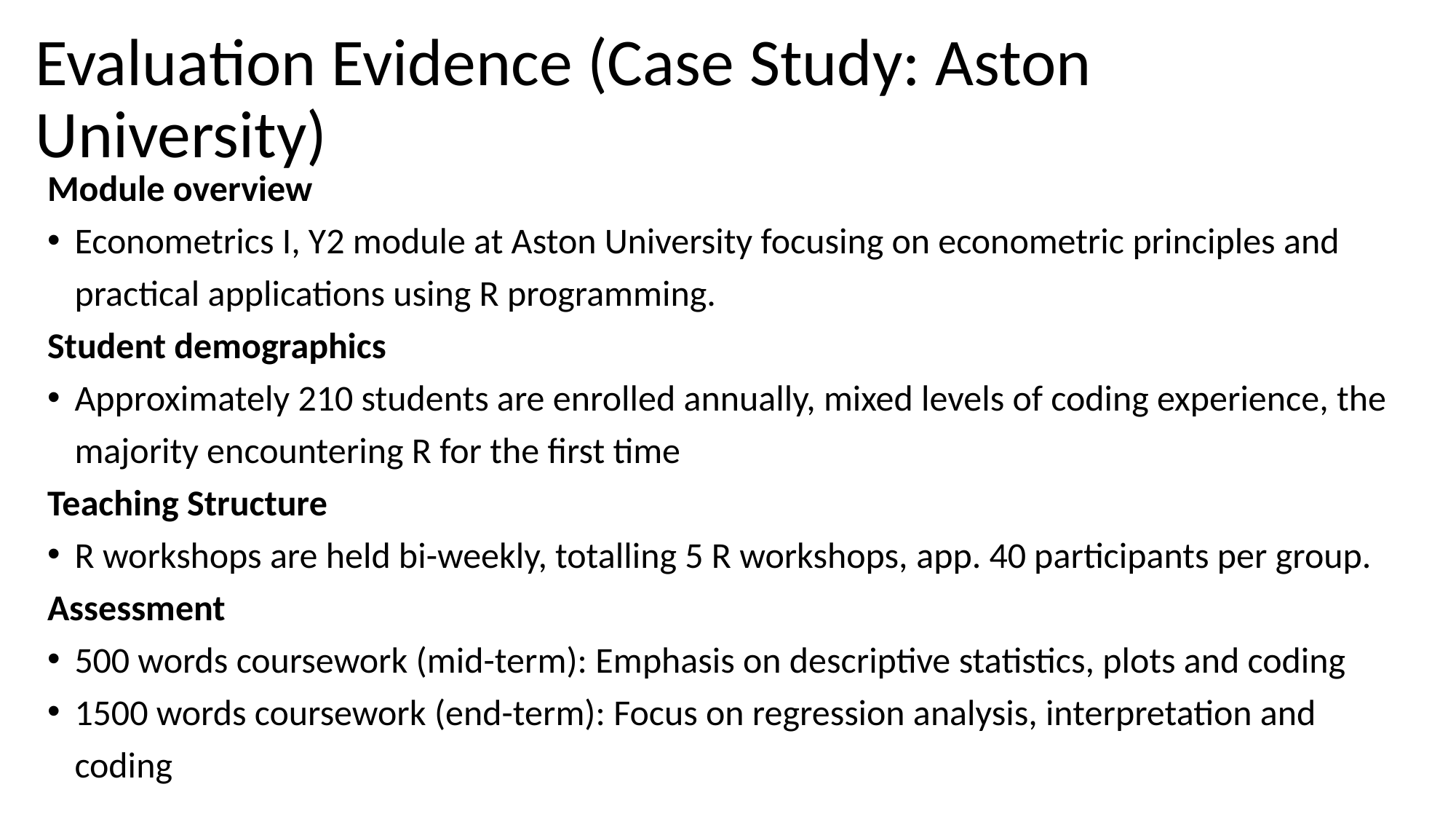

# Evaluation Evidence (Case Study: Aston University)
Module overview
Econometrics I, Y2 module at Aston University focusing on econometric principles and practical applications using R programming.
Student demographics
Approximately 210 students are enrolled annually, mixed levels of coding experience, the majority encountering R for the first time
Teaching Structure
R workshops are held bi-weekly, totalling 5 R workshops, app. 40 participants per group.
Assessment
500 words coursework (mid-term): Emphasis on descriptive statistics, plots and coding
1500 words coursework (end-term): Focus on regression analysis, interpretation and coding